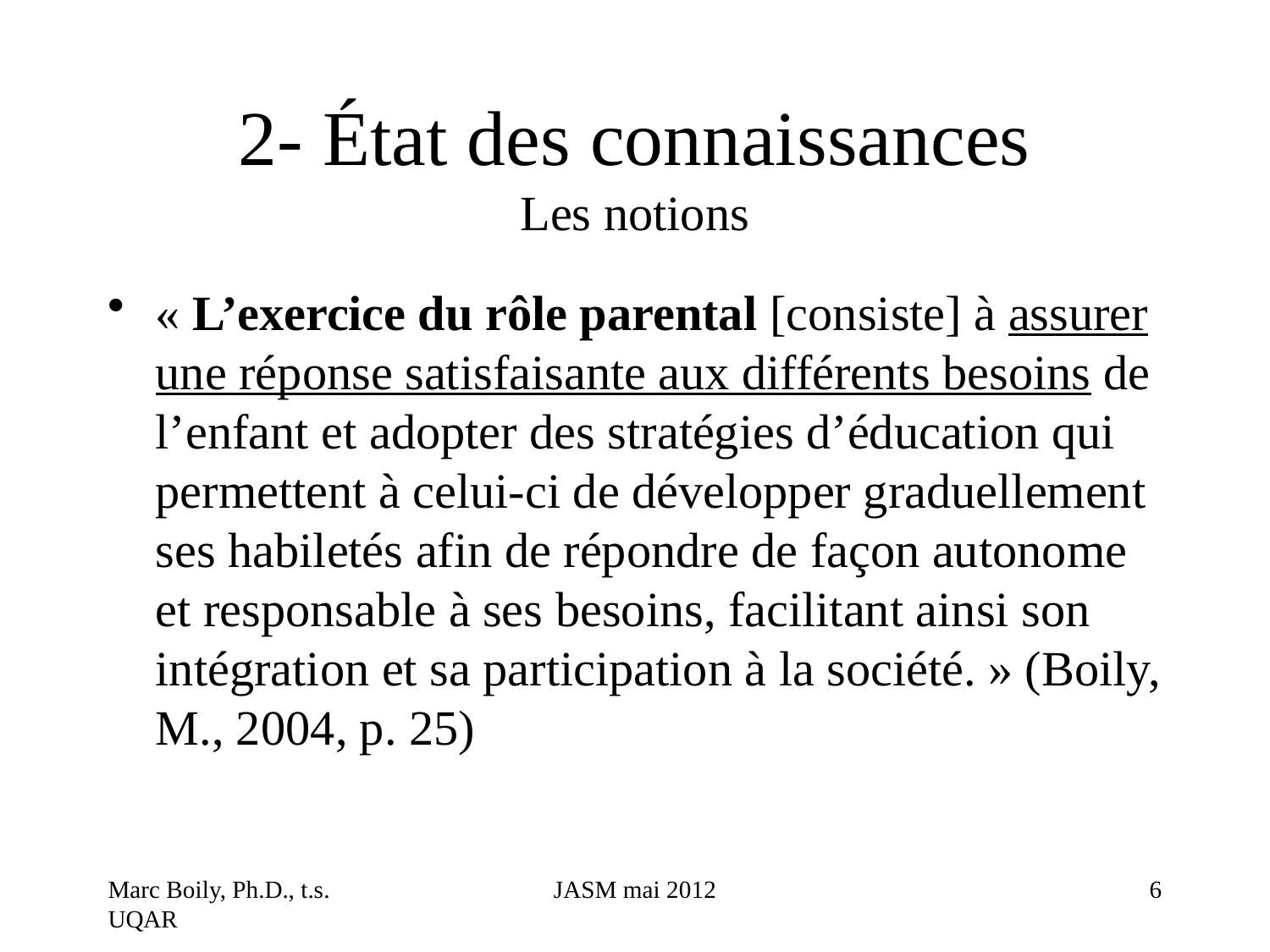

# 2- État des connaissances Les notions
« L’exercice du rôle parental [consiste] à assurer une réponse satisfaisante aux différents besoins de l’enfant et adopter des stratégies d’éducation qui permettent à celui-ci de développer graduellement ses habiletés afin de répondre de façon autonome et responsable à ses besoins, facilitant ainsi son intégration et sa participation à la société. » (Boily, M., 2004, p. 25)

Marc Boily, Ph.D., t.s. UQAR
JASM mai 2012
6